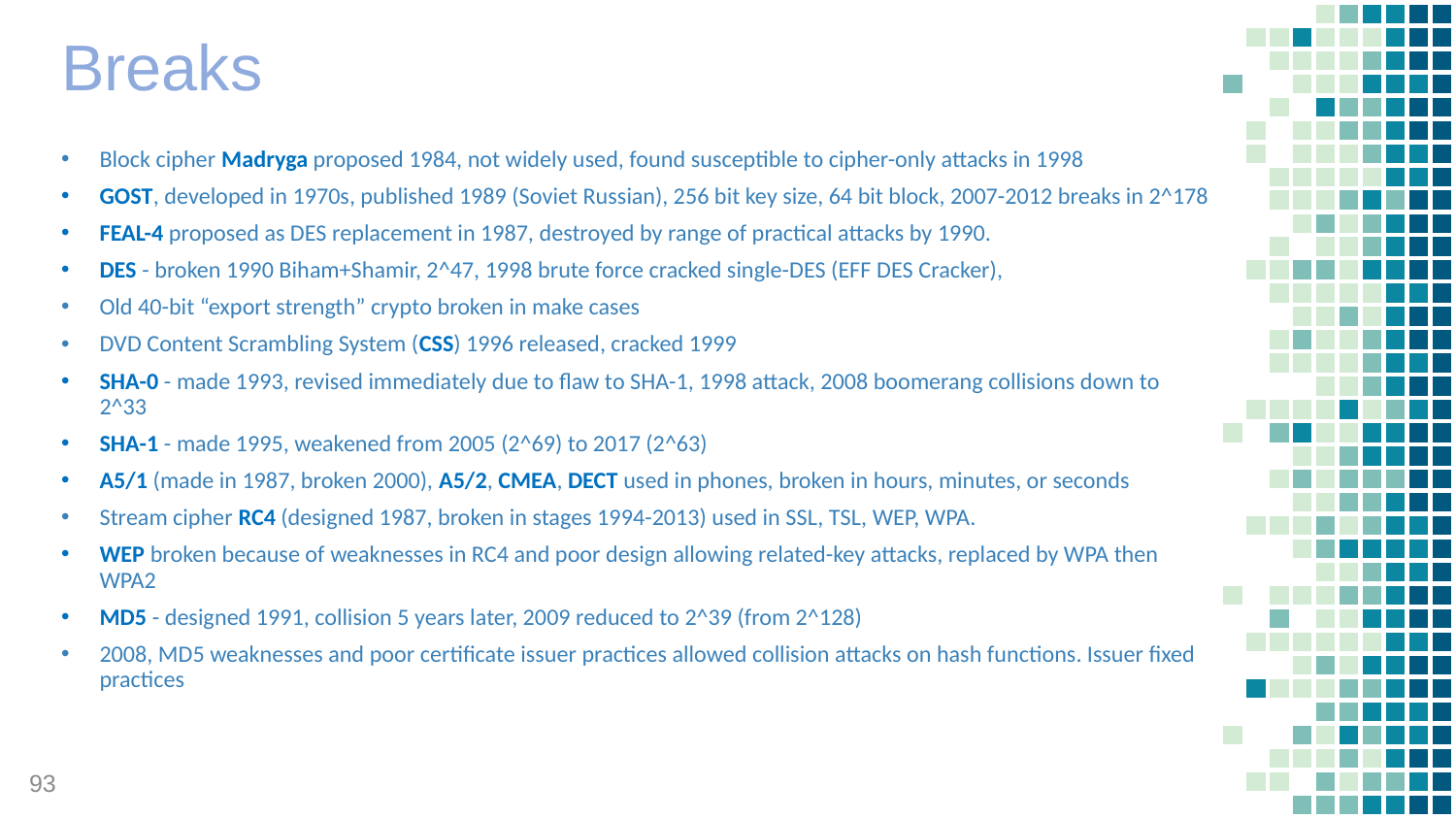

# Breaks
Block cipher Madryga proposed 1984, not widely used, found susceptible to cipher-only attacks in 1998
GOST, developed in 1970s, published 1989 (Soviet Russian), 256 bit key size, 64 bit block, 2007-2012 breaks in 2^178
FEAL-4 proposed as DES replacement in 1987, destroyed by range of practical attacks by 1990.
DES - broken 1990 Biham+Shamir, 2^47, 1998 brute force cracked single-DES (EFF DES Cracker),
Old 40-bit “export strength” crypto broken in make cases
DVD Content Scrambling System (CSS) 1996 released, cracked 1999
SHA-0 - made 1993, revised immediately due to flaw to SHA-1, 1998 attack, 2008 boomerang collisions down to 2^33
SHA-1 - made 1995, weakened from 2005 (2^69) to 2017 (2^63)
A5/1 (made in 1987, broken 2000), A5/2, CMEA, DECT used in phones, broken in hours, minutes, or seconds
Stream cipher RC4 (designed 1987, broken in stages 1994-2013) used in SSL, TSL, WEP, WPA.
WEP broken because of weaknesses in RC4 and poor design allowing related-key attacks, replaced by WPA then WPA2
MD5 - designed 1991, collision 5 years later, 2009 reduced to 2^39 (from 2^128)
2008, MD5 weaknesses and poor certificate issuer practices allowed collision attacks on hash functions. Issuer fixed practices

93